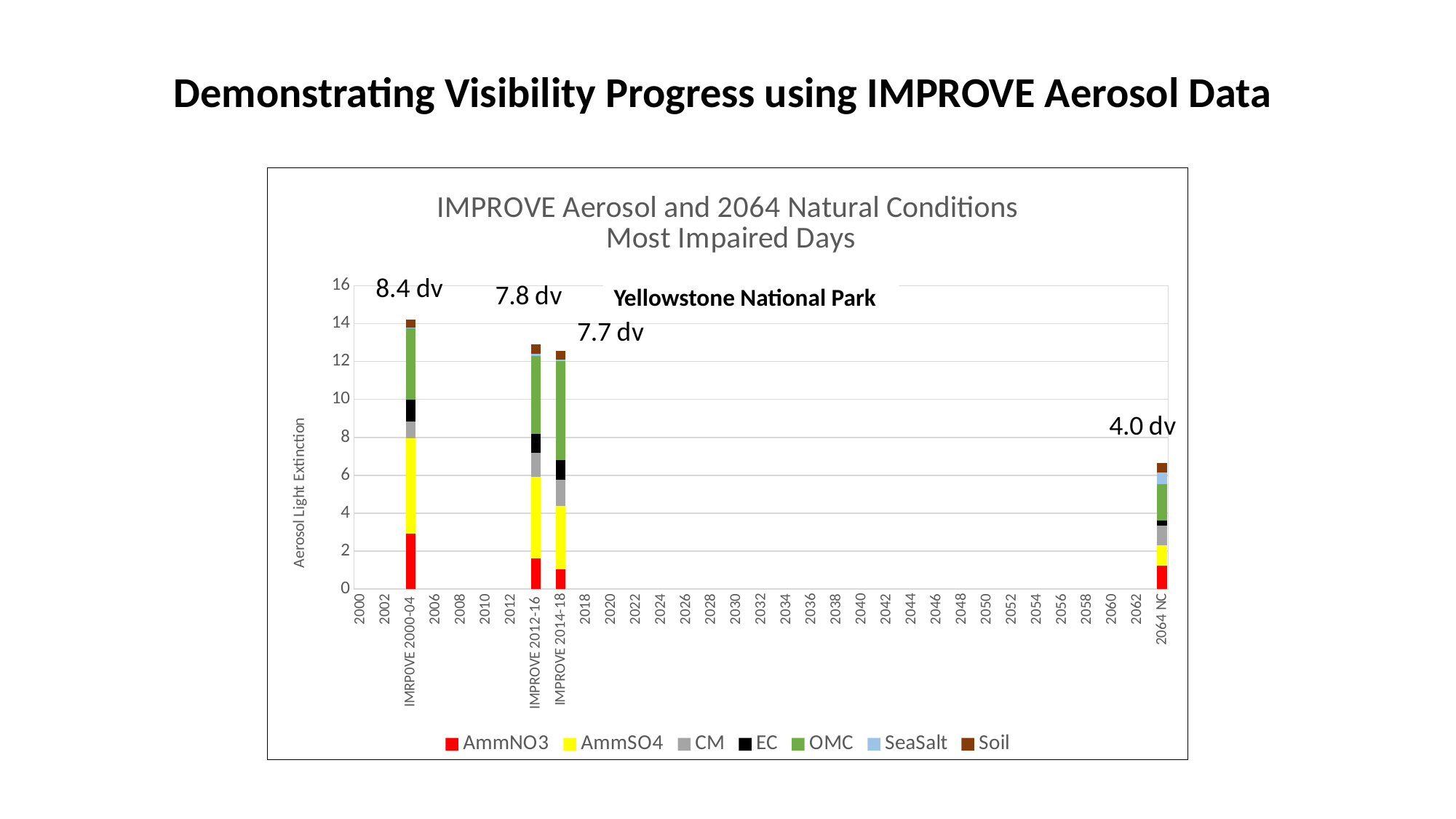

Demonstrating Visibility Progress using IMPROVE Aerosol Data

### Chart: IMPROVE Aerosol and 2064 Natural Conditions
 Most Impaired Days

| Category | AmmNO3 | AmmSO4 | CM | EC | OMC | SeaSalt | Soil |
|---|---|---|---|---|---|---|---|
| 2000 | None | None | None | None | None | None | None |
| 2001 | None | None | None | None | None | None | None |
| 2002 | None | None | None | None | None | None | None |
| 2003 | None | None | None | None | None | None | None |
| IMRP0VE 2000-04  | 2.9132 | 5.055999999999999 | 0.8629999999999999 | 1.1518000000000002 | 3.8045999999999998 | 0.0114 | 0.4114 |
| 2005 | None | None | None | None | None | None | None |
| 2006 | None | None | None | None | None | None | None |
| 2007 | None | None | None | None | None | None | None |
| 2008 | None | None | None | None | None | None | None |
| 2009 | None | None | None | None | None | None | None |
| 2010 | None | None | None | None | None | None | None |
| 2011 | None | None | None | None | None | None | None |
| 2012 | None | None | None | None | None | None | None |
|  | None | None | None | None | None | None | None |
| IMPROVE 2012-16  | 1.6184 | 4.286199999999999 | 1.2732 | 0.998 | 4.1148 | 0.1048 | 0.5016 |
|  | None | None | None | None | None | None | None |
| IMPROVE 2014-18 | 1.0388 | 3.3378 | 1.3846 | 1.0384 | 5.2402 | 0.0756 | 0.42680000000000007 |
| 2017 | None | None | None | None | None | None | None |
| 2018 | None | None | None | None | None | None | None |
| 2019 | None | None | None | None | None | None | None |
| 2020 | None | None | None | None | None | None | None |
| 2021 | None | None | None | None | None | None | None |
| 2022 | None | None | None | None | None | None | None |
| 2023 | None | None | None | None | None | None | None |
| 2024 | None | None | None | None | None | None | None |
| 2025 | None | None | None | None | None | None | None |
| 2026 | None | None | None | None | None | None | None |
| 2027 | None | None | None | None | None | None | None |
| 2028 | None | None | None | None | None | None | None |
| 2029 | None | None | None | None | None | None | None |
| 2030 | None | None | None | None | None | None | None |
| 2031 | None | None | None | None | None | None | None |
| 2032 | None | None | None | None | None | None | None |
| 2033 | None | None | None | None | None | None | None |
| 2034 | None | None | None | None | None | None | None |
| 2035 | None | None | None | None | None | None | None |
| 2036 | None | None | None | None | None | None | None |
| 2037 | None | None | None | None | None | None | None |
| 2038 | None | None | None | None | None | None | None |
| 2039 | None | None | None | None | None | None | None |
| 2040 | None | None | None | None | None | None | None |
| 2041 | None | None | None | None | None | None | None |
| 2042 | None | None | None | None | None | None | None |
| 2043 | None | None | None | None | None | None | None |
| 2044 | None | None | None | None | None | None | None |
| 2045 | None | None | None | None | None | None | None |
| 2046 | None | None | None | None | None | None | None |
| 2047 | None | None | None | None | None | None | None |
| 2048 | None | None | None | None | None | None | None |
| 2049 | None | None | None | None | None | None | None |
| 2050 | None | None | None | None | None | None | None |
| 2051 | None | None | None | None | None | None | None |
| 2052 | None | None | None | None | None | None | None |
| 2053 | None | None | None | None | None | None | None |
| 2054 | None | None | None | None | None | None | None |
| 2055 | None | None | None | None | None | None | None |
| 2056 | None | None | None | None | None | None | None |
| 2057 | None | None | None | None | None | None | None |
| 2058 | None | None | None | None | None | None | None |
| 2059 | None | None | None | None | None | None | None |
| 2060 | None | None | None | None | None | None | None |
| 2061 | None | None | None | None | None | None | None |
| 2062 | None | None | None | None | None | None | None |
| 2063 | None | None | None | None | None | None | None |
| 2064 NC | 1.247 | 1.066 | 1.018 | 0.278 | 1.905 | 0.63 | 0.51 |
8.4 dv
Yellowstone National Park